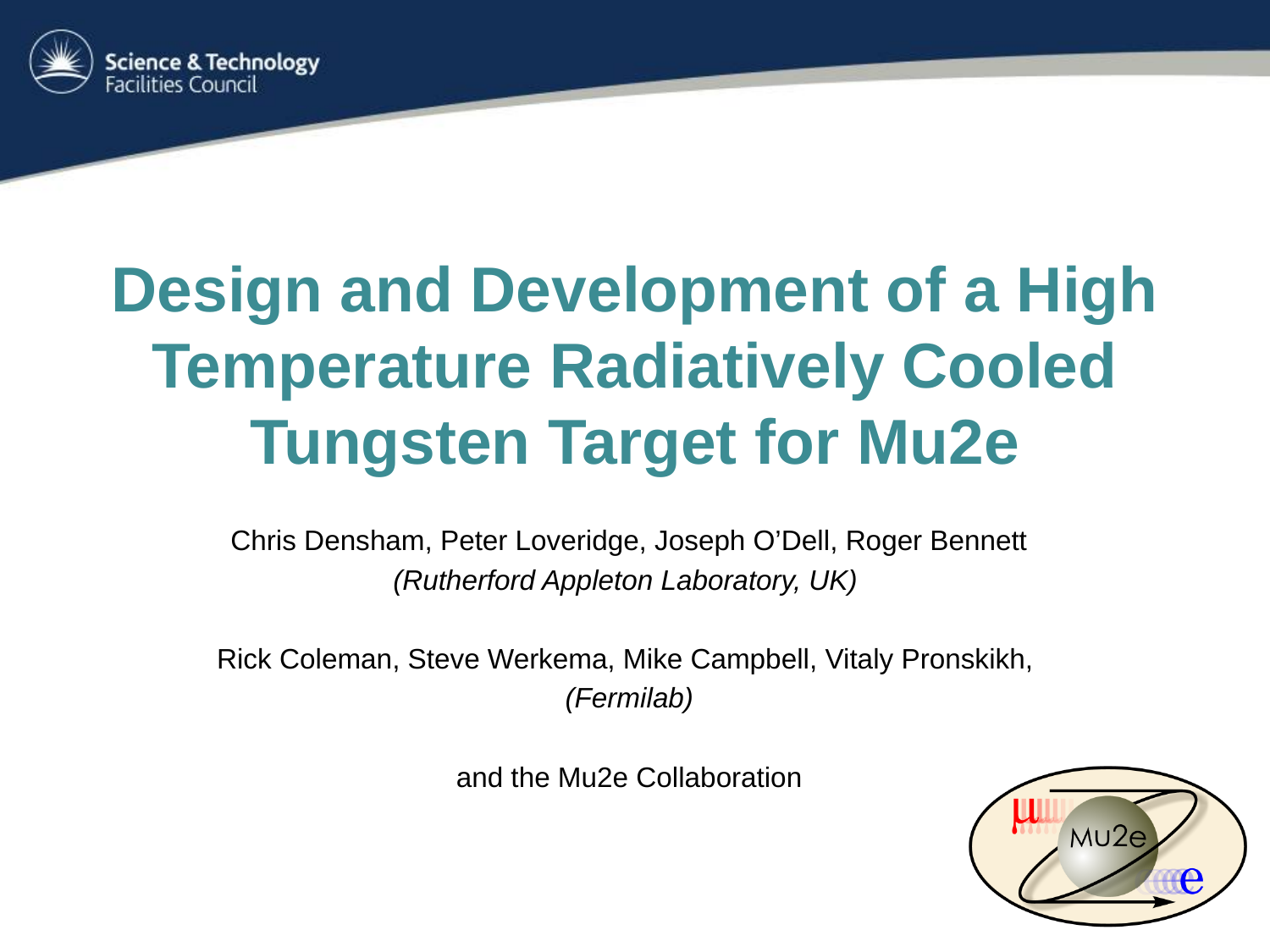

# Design and Development of a High Temperature Radiatively Cooled Tungsten Target for Mu2e
Chris Densham, Peter Loveridge, Joseph O’Dell, Roger Bennett
(Rutherford Appleton Laboratory, UK)

Rick Coleman, Steve Werkema, Mike Campbell, Vitaly Pronskikh,
(Fermilab)

and the Mu2e Collaboration